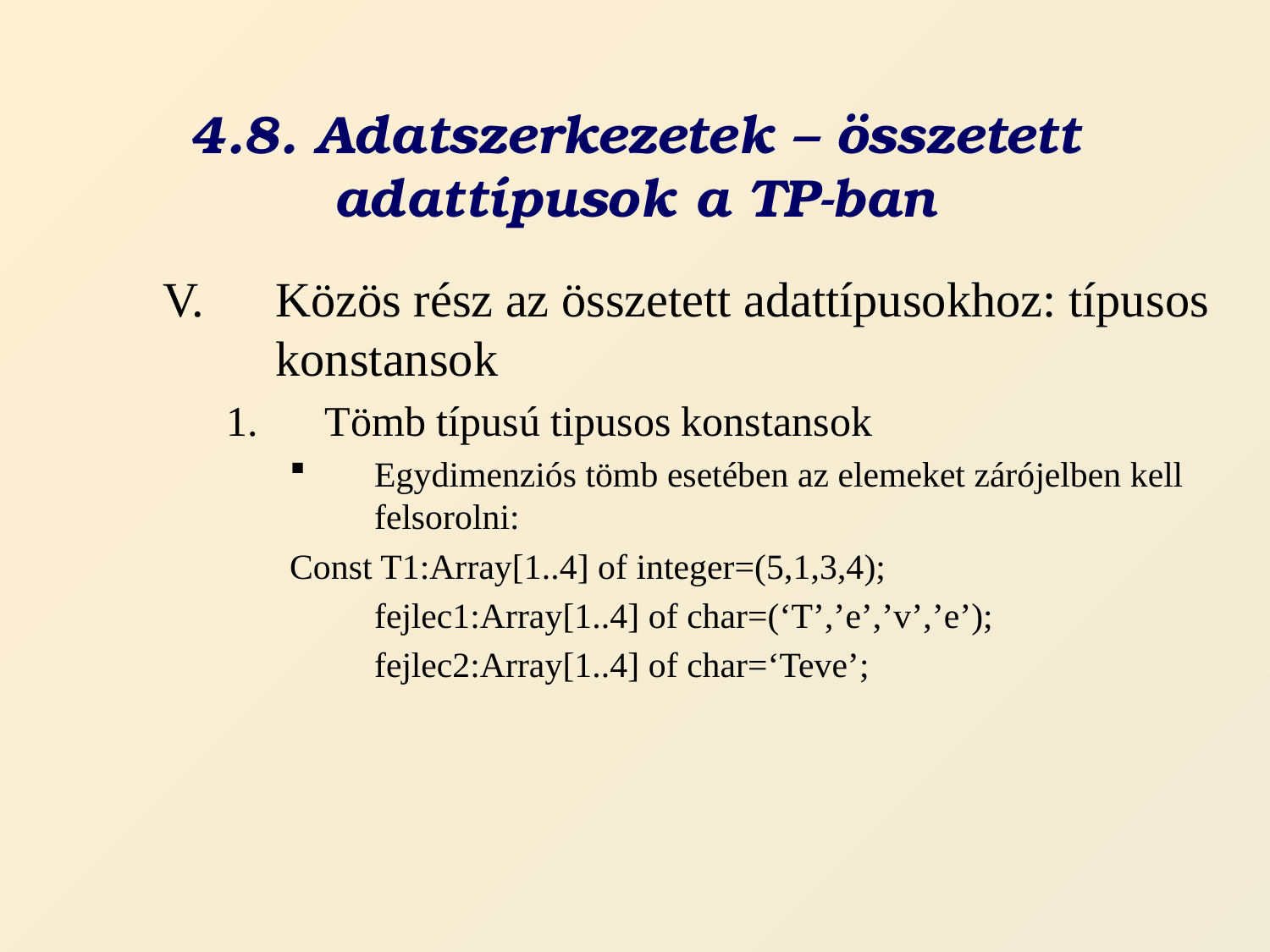

# 4.8. Adatszerkezetek – összetett adattípusok a TP-ban
Közös rész az összetett adattípusokhoz: típusos konstansok
Tömb típusú tipusos konstansok
Egydimenziós tömb esetében az elemeket zárójelben kell felsorolni:
Const T1:Array[1..4] of integer=(5,1,3,4);
	fejlec1:Array[1..4] of char=(‘T’,’e’,’v’,’e’);
	fejlec2:Array[1..4] of char=‘Teve’;